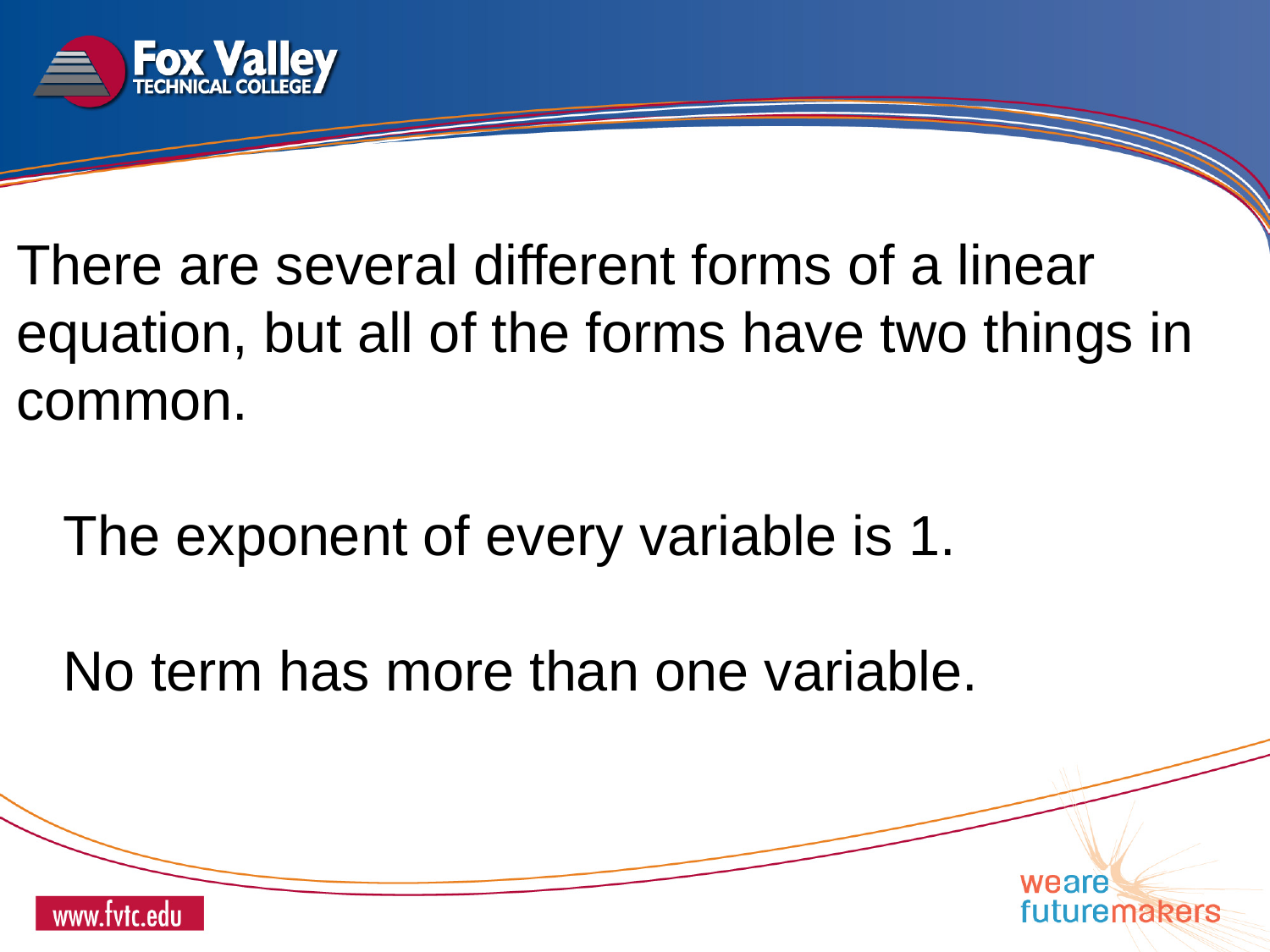

There are several different forms of a linear equation, but all of the forms have two things in common.

   The exponent of every variable is 1.

   No term has more than one variable.